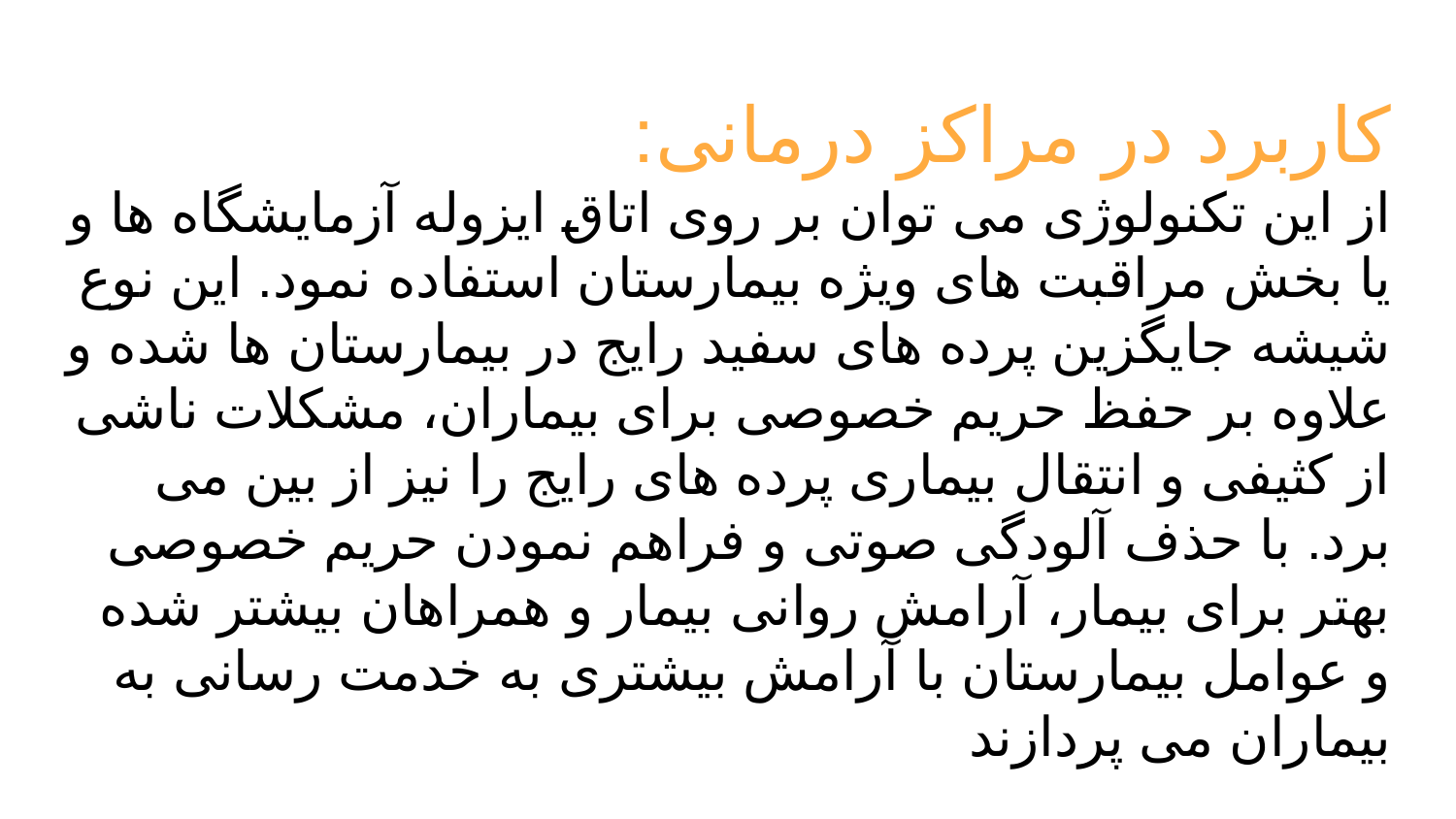

# کاربرد در مراکز درمانی:
از این تکنولوژی می توان بر روی اتاق ایزوله آزمایشگاه ها و یا بخش مراقبت های ویژه بیمارستان استفاده نمود. این نوع شیشه جایگزین پرده های سفید رایج در بیمارستان ها شده و علاوه بر حفظ حریم خصوصی برای بیماران، مشکلات ناشی از کثیفی و انتقال بیماری پرده های رایج را نیز از بین می برد. با حذف آلودگی صوتی و فراهم نمودن حریم خصوصی بهتر برای بیمار، آرامش روانی بیمار و همراهان بیشتر شده و عوامل بیمارستان با آرامش بیشتری به خدمت رسانی به بیماران می پردازند